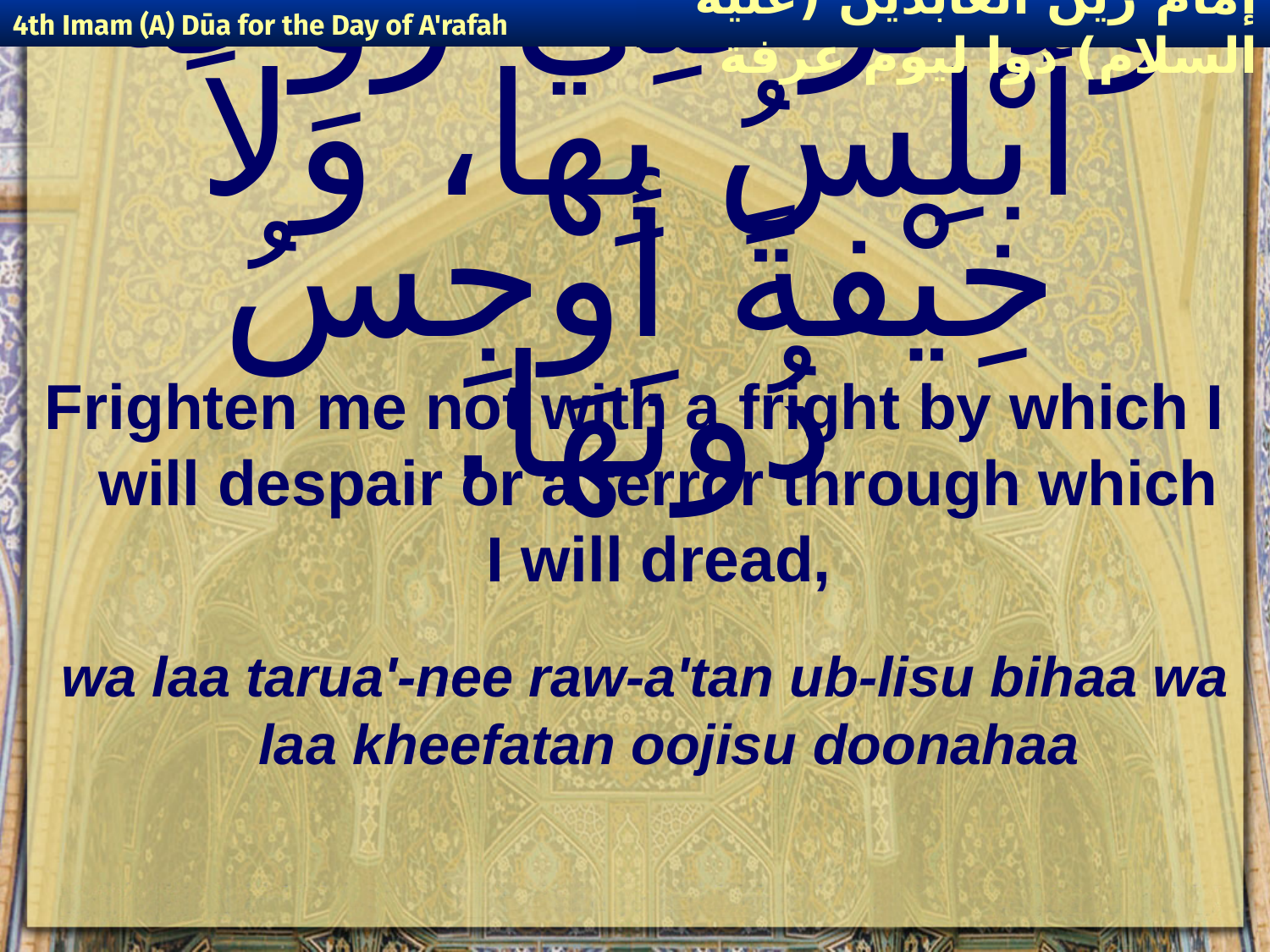

4th Imam (A) Dūa for the Day of A'rafah
إمام زين العابدين (عليه السلام) دوا ليوم عرفة
# وَلاَ تَرُعْنِي رَوْعَةً أُبْلِسُ بِها، وَلاَ خِيْفةً أوجِسُ دُونَهَا.
Frighten me not with a fright by which I will despair or a terror through which I will dread,
wa laa tarua'-nee raw-a'tan ub-lisu bihaa wa laa kheefatan oojisu doonahaa